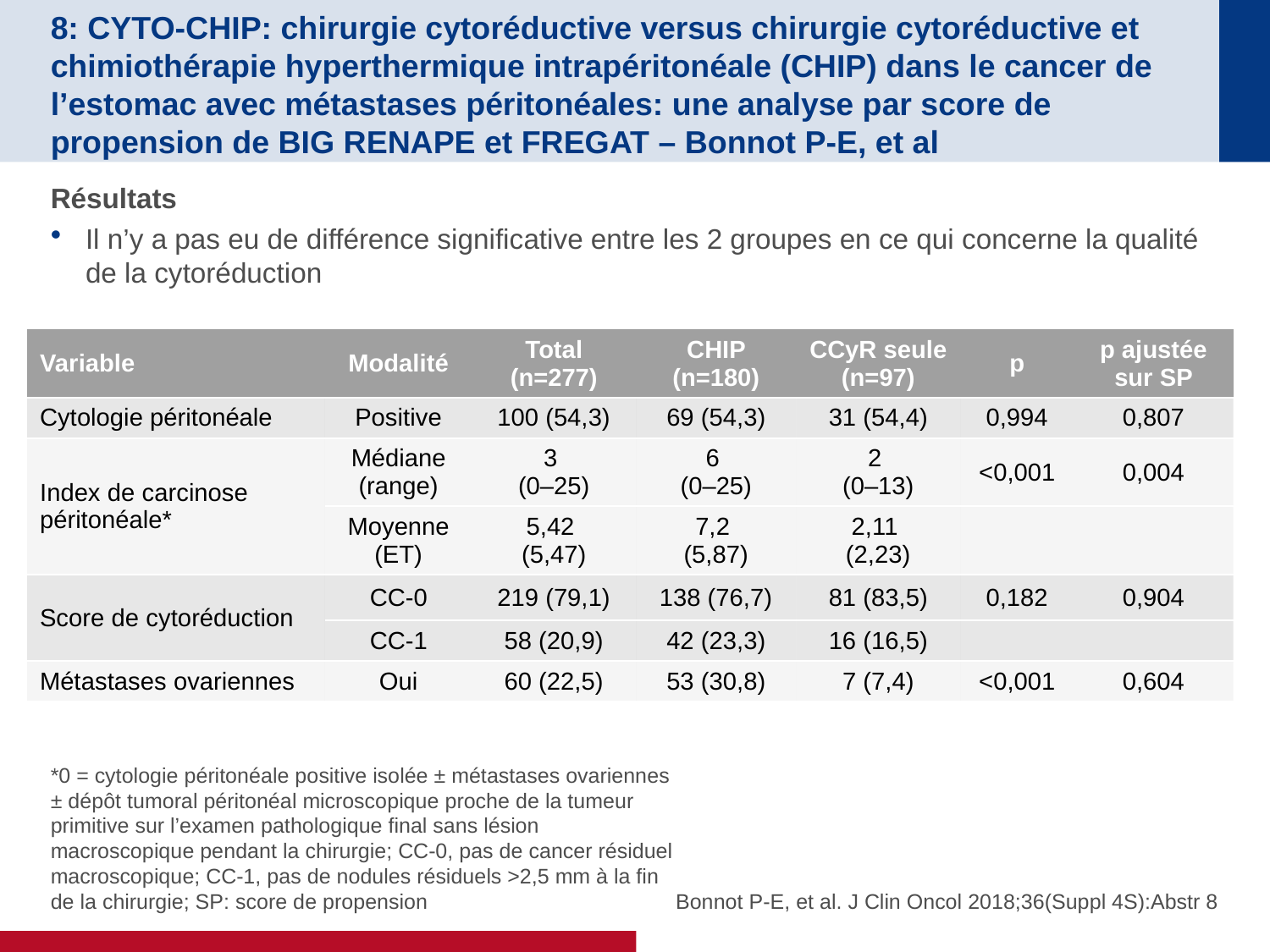

# 8: CYTO-CHIP: chirurgie cytoréductive versus chirurgie cytoréductive et chimiothérapie hyperthermique intrapéritonéale (CHIP) dans le cancer de l’estomac avec métastases péritonéales: une analyse par score de propension de BIG RENAPE et FREGAT – Bonnot P-E, et al
Résultats
Il n’y a pas eu de différence significative entre les 2 groupes en ce qui concerne la qualité de la cytoréduction
| Variable | Modalité | Total (n=277) | CHIP (n=180) | CCyR seule (n=97) | p | p ajustée sur SP |
| --- | --- | --- | --- | --- | --- | --- |
| Cytologie péritonéale | Positive | 100 (54,3) | 69 (54,3) | 31 (54,4) | 0,994 | 0,807 |
| Index de carcinose péritonéale\* | Médiane (range) | 3 (0–25) | 6 (0–25) | 2 (0–13) | <0,001 | 0,004 |
|  | Moyenne (ET) | 5,42 (5,47) | 7,2 (5,87) | 2,11 (2,23) |  |  |
| Score de cytoréduction | CC-0 | 219 (79,1) | 138 (76,7) | 81 (83,5) | 0,182 | 0,904 |
|  | CC-1 | 58 (20,9) | 42 (23,3) | 16 (16,5) |  |  |
| Métastases ovariennes | Oui | 60 (22,5) | 53 (30,8) | 7 (7,4) | <0,001 | 0,604 |
*0 = cytologie péritonéale positive isolée ± métastases ovariennes ± dépôt tumoral péritonéal microscopique proche de la tumeur primitive sur l’examen pathologique final sans lésion macroscopique pendant la chirurgie; CC-0, pas de cancer résiduel macroscopique; CC-1, pas de nodules résiduels >2,5 mm à la fin de la chirurgie; SP: score de propension
Bonnot P-E, et al. J Clin Oncol 2018;36(Suppl 4S):Abstr 8